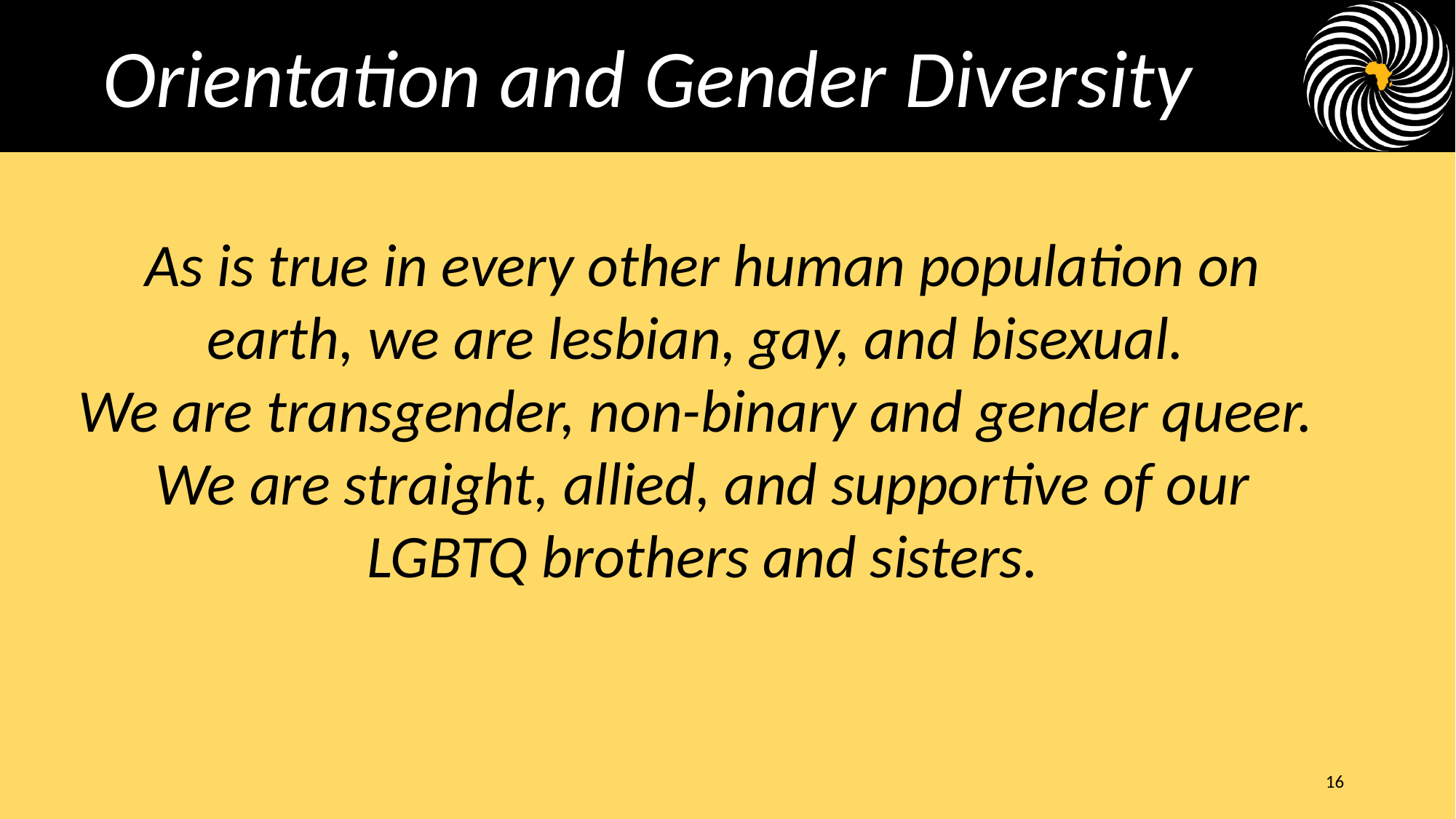

Orientation and Gender Diversity
As is true in every other human population on earth, we are lesbian, gay, and bisexual.
We are transgender, non-binary and gender queer.
We are straight, allied, and supportive of our LGBTQ brothers and sisters.
16